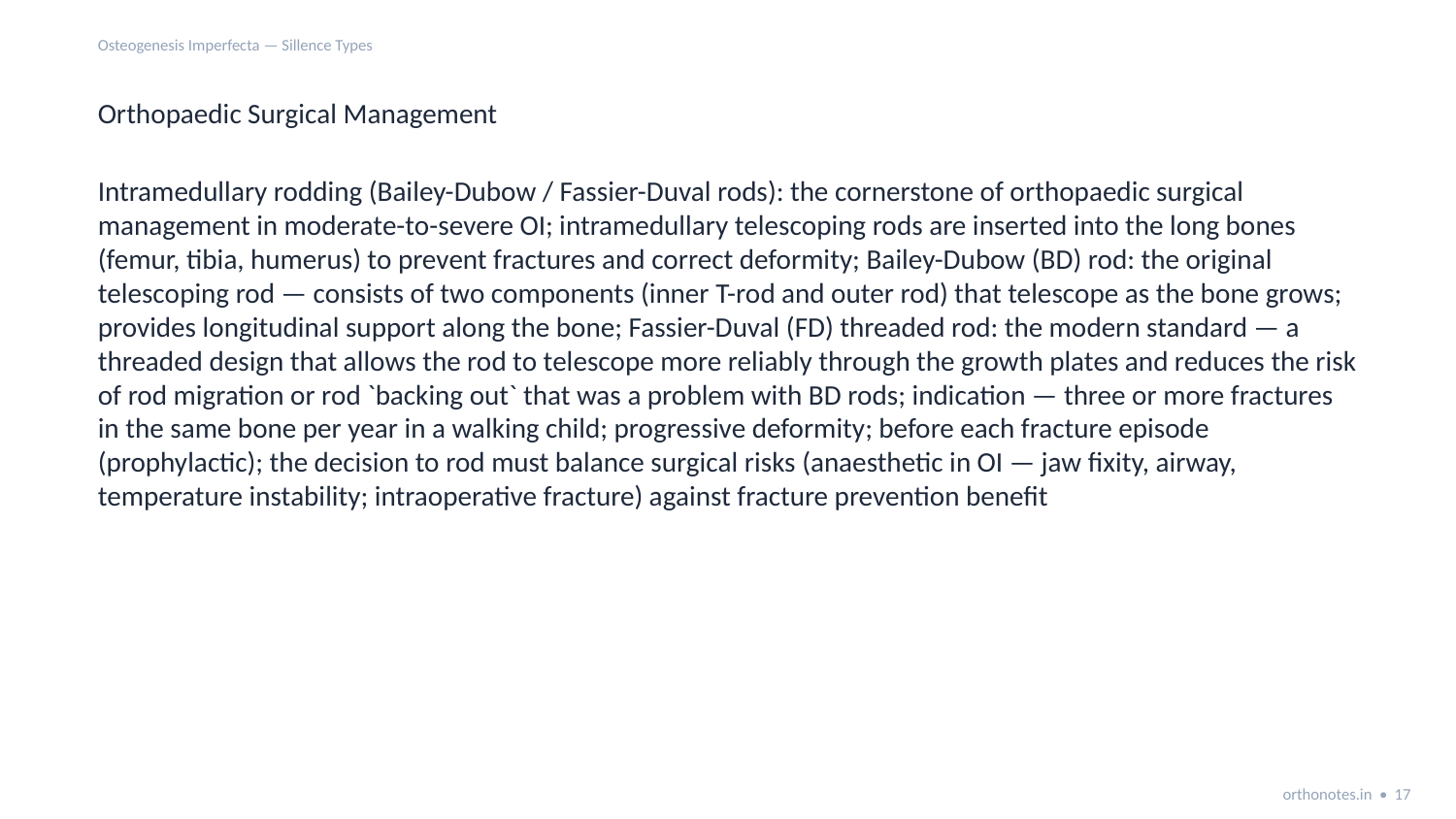

Osteogenesis Imperfecta — Sillence Types
Orthopaedic Surgical Management
Intramedullary rodding (Bailey-Dubow / Fassier-Duval rods): the cornerstone of orthopaedic surgical management in moderate-to-severe OI; intramedullary telescoping rods are inserted into the long bones (femur, tibia, humerus) to prevent fractures and correct deformity; Bailey-Dubow (BD) rod: the original telescoping rod — consists of two components (inner T-rod and outer rod) that telescope as the bone grows; provides longitudinal support along the bone; Fassier-Duval (FD) threaded rod: the modern standard — a threaded design that allows the rod to telescope more reliably through the growth plates and reduces the risk of rod migration or rod `backing out` that was a problem with BD rods; indication — three or more fractures in the same bone per year in a walking child; progressive deformity; before each fracture episode (prophylactic); the decision to rod must balance surgical risks (anaesthetic in OI — jaw fixity, airway, temperature instability; intraoperative fracture) against fracture prevention benefit
orthonotes.in  •  17